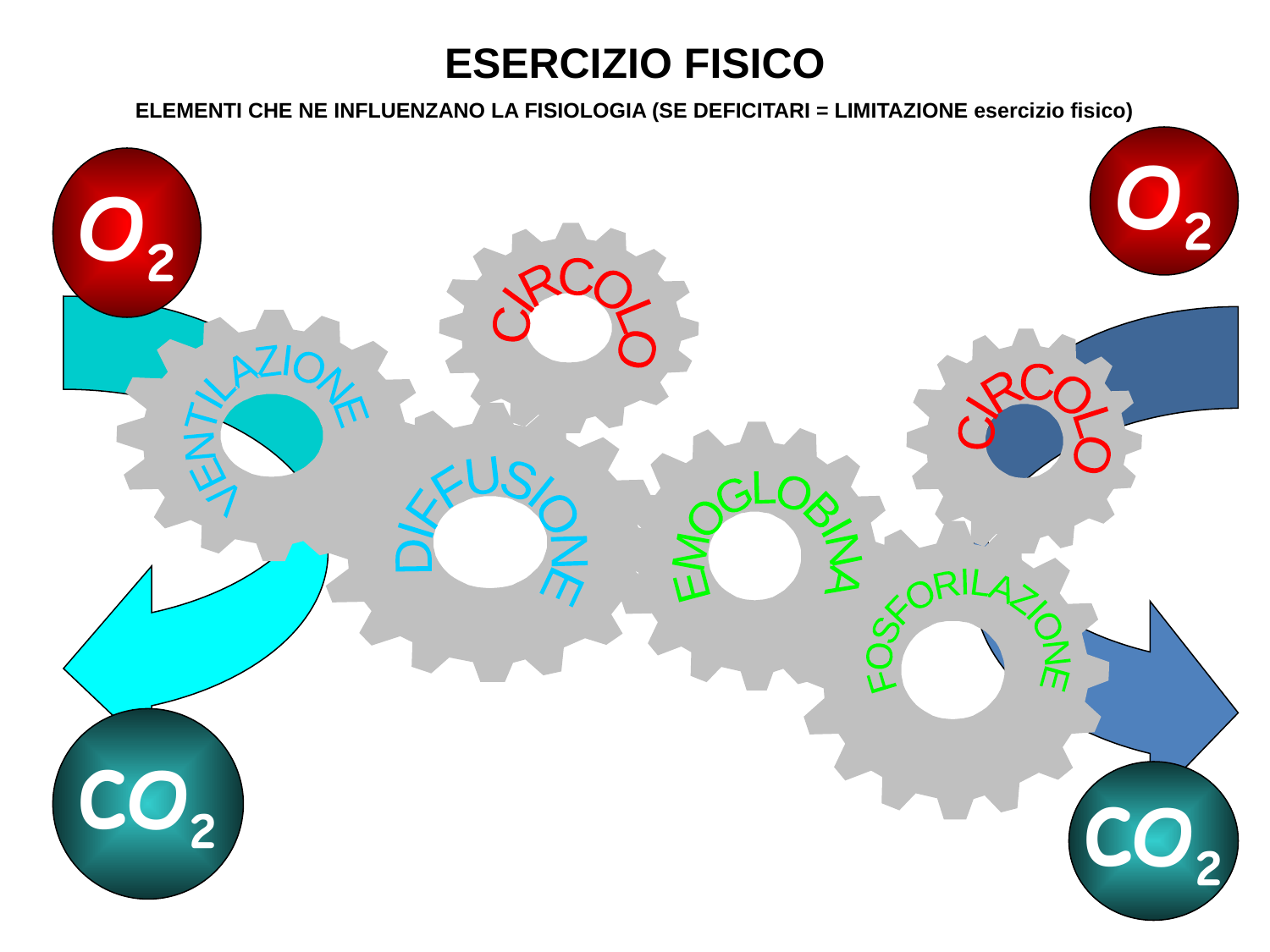

ESERCIZIO FISICO
ELEMENTI CHE NE INFLUENZANO LA FISIOLOGIA (SE DEFICITARI = LIMITAZIONE esercizio fisico)
O2
O2

CIRCOLO

VENTILAZIONE
CIRCOLO
DIFFUSIONE
EMOGLOBINA
FOSFORILAZIONE

CO2
CO2